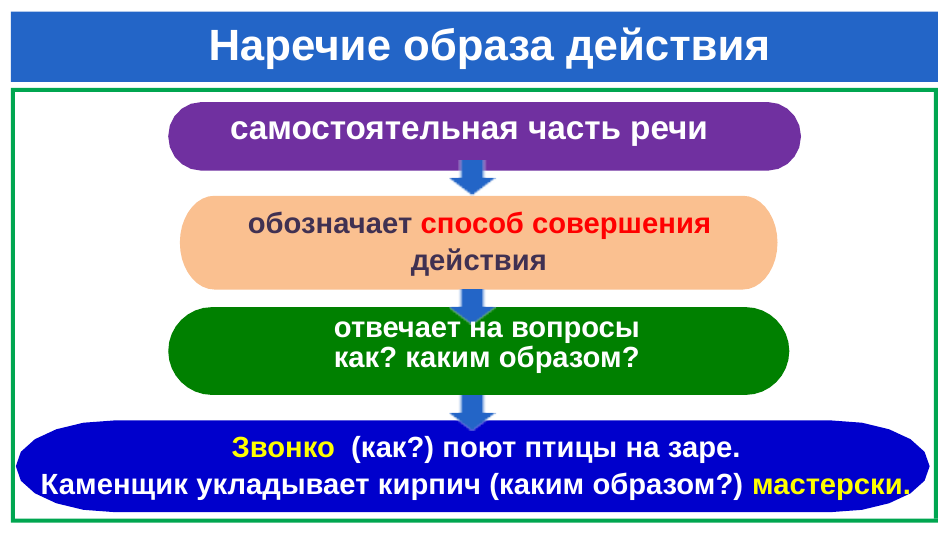

# Наречие образа действия
      самостоятельная часть речи

        обозначает способ совершения
                            действия

отвечает на вопросы
как? каким образом?

                     Звонко  (как?) поют птицы на заре.
   Каменщик укладывает кирпич (каким образом?) мастерски.

             в